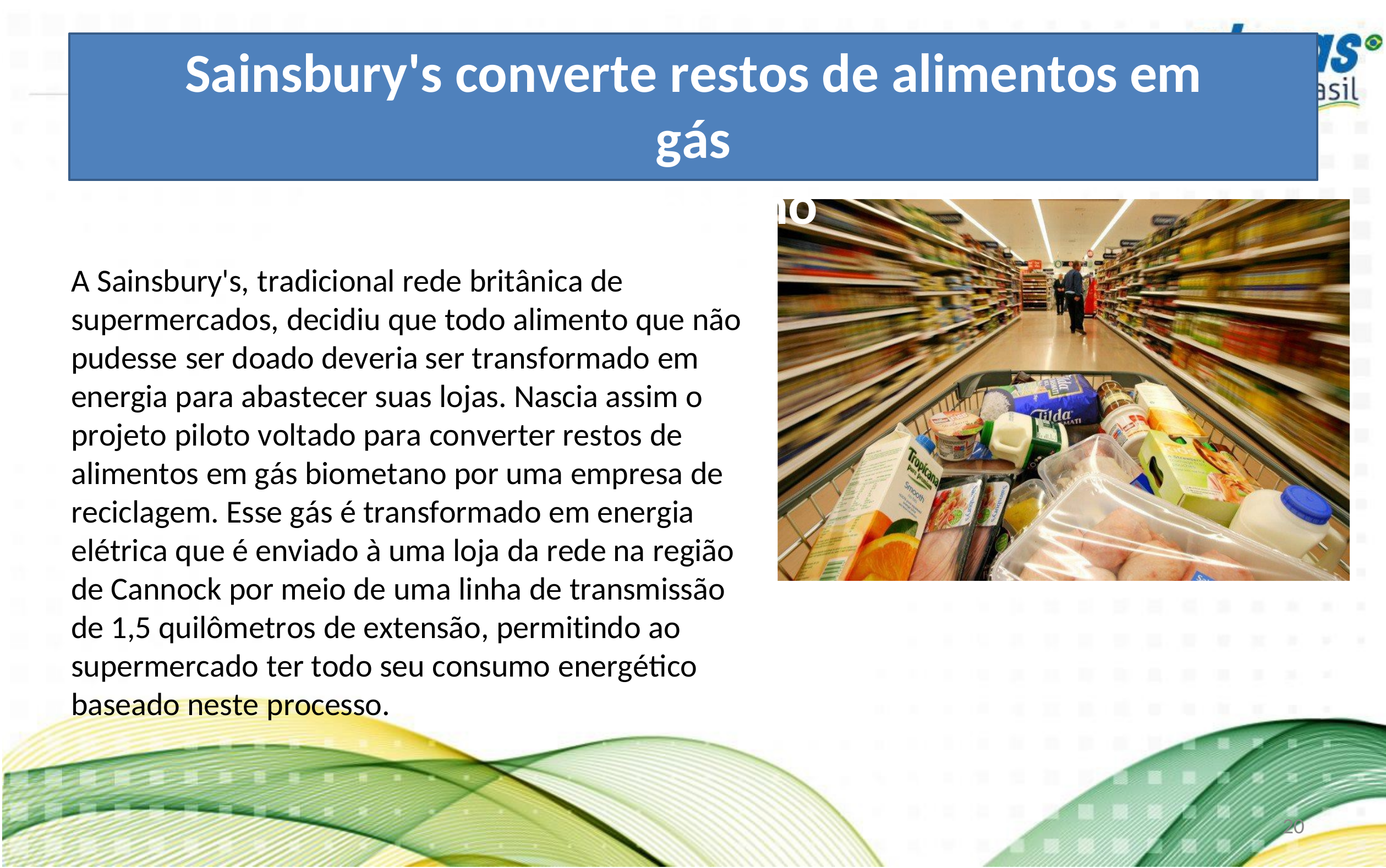

Sainsbury's converte restos de alimentos em gás
biometano

A Sainsbury's, tradicional rede britânica de supermercados, decidiu que todo alimento que não pudesse ser doado deveria ser transformado em energia para abastecer suas lojas. Nascia assim o projeto piloto voltado para converter restos de alimentos em gás biometano por uma empresa de reciclagem. Esse gás é transformado em energia elétrica que é enviado à uma loja da rede na região de Cannock por meio de uma linha de transmissão de 1,5 quilômetros de extensão, permitindo ao supermercado ter todo seu consumo energético baseado neste processo.
20